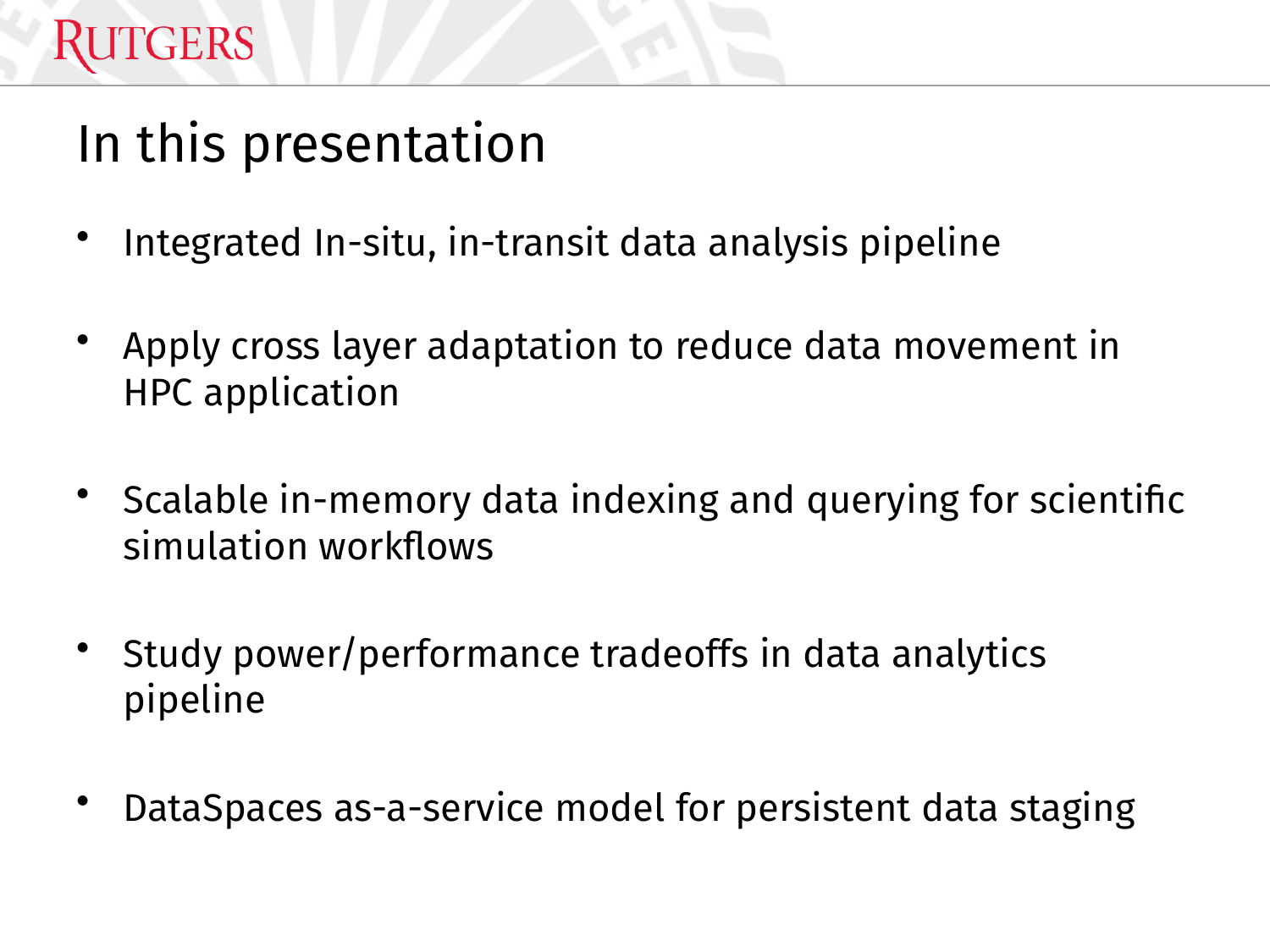

# In this presentation
Integrated In-situ, in-transit data analysis pipeline

Apply cross layer adaptation to reduce data movement in HPC application

Scalable in-memory data indexing and querying for scientific simulation workflows

Study power/performance tradeoffs in data analytics pipeline

DataSpaces as-a-service model for persistent data staging